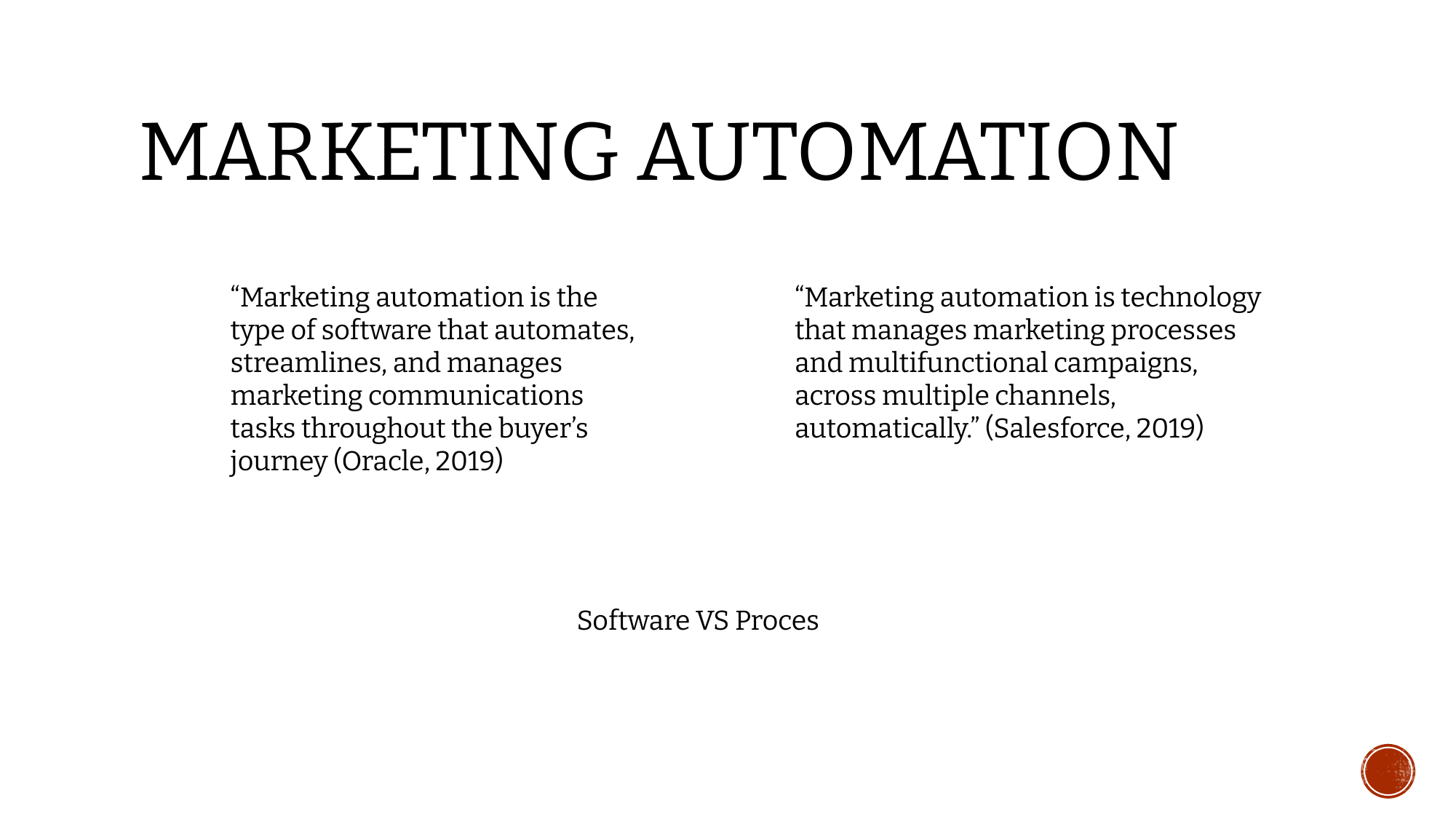

# Marketing automation
“Marketing automation is the type of software that automates, streamlines, and manages marketing communications tasks throughout the buyer’s journey (Oracle, 2019)

“Marketing automation is technology that manages marketing processes and multifunctional campaigns, across multiple channels, automatically.” (Salesforce, 2019)
Software VS Proces